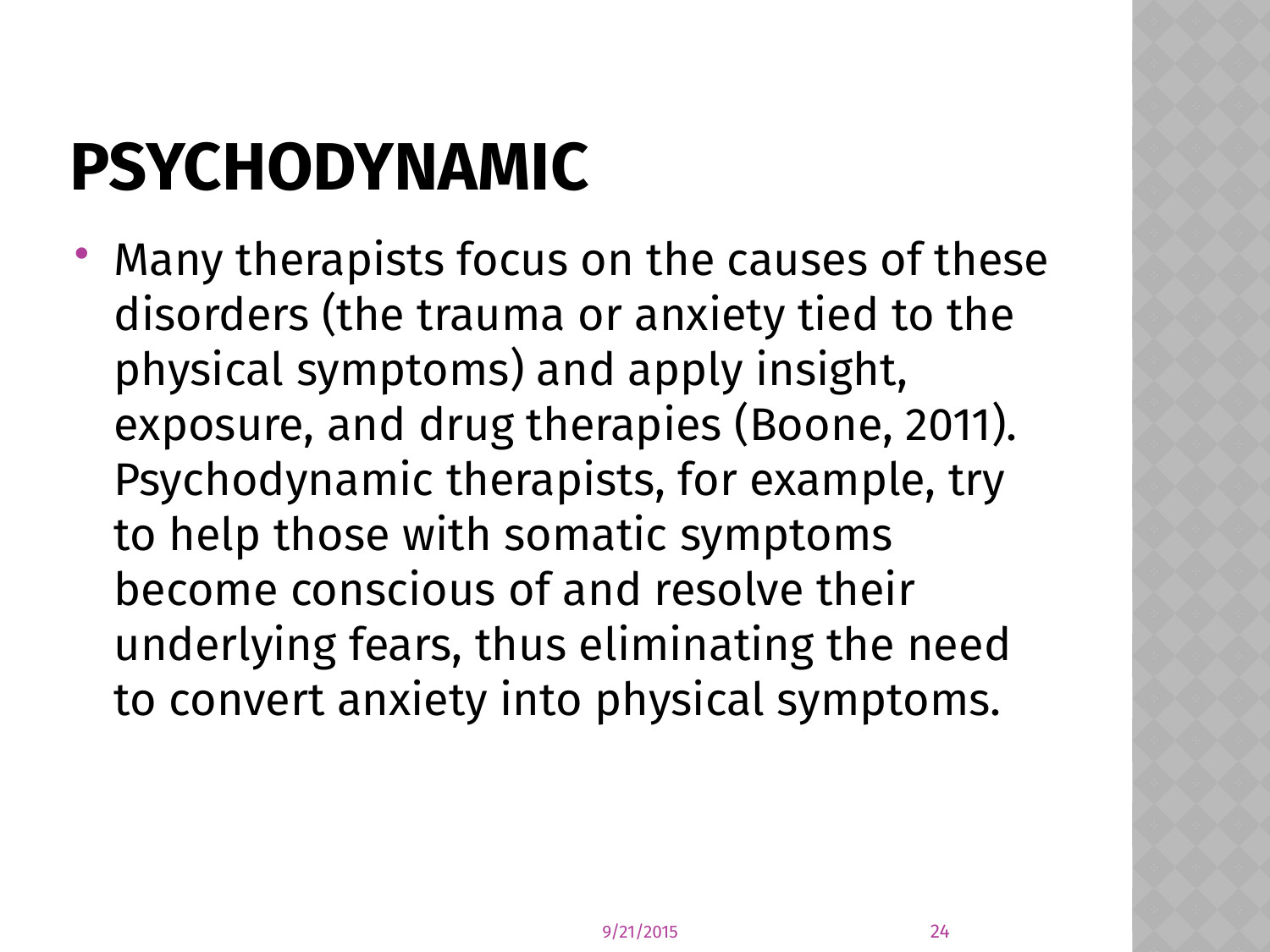

# PSYCHODYNAMIC
Many therapists focus on the causes of these disorders (the trauma or anxiety tied to the physical symptoms) and apply insight, exposure, and drug therapies (Boone, 2011). Psychodynamic therapists, for example, try to help those with somatic symptoms become conscious of and resolve their underlying fears, thus eliminating the need to convert anxiety into physical symptoms.
24
9/21/2015